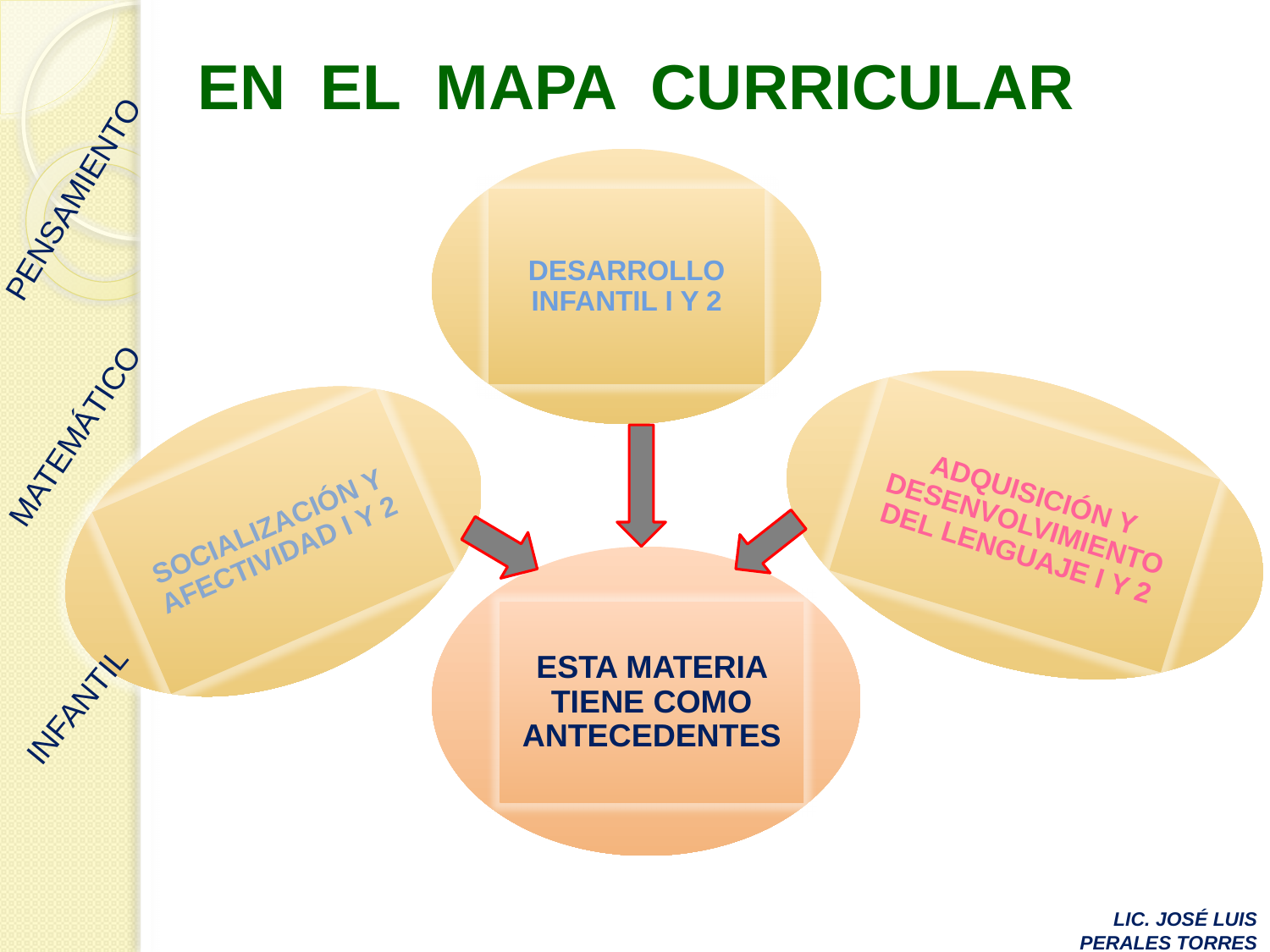

# EN  EL  MAPA  CURRICULAR
PENSAMIENTO
MATEMÁTICO
INFANTIL

DESARROLLO INFANTIL I Y 2

ESTA MATERIA TIENE COMO ANTECEDENTES

ADQUISICIÓN Y DESENVOLVIMIENTO DEL LENGUAJE I Y 2

SOCIALIZACIÓN Y AFECTIVIDAD I Y 2
LIC. JOSÉ LUIS PERALES TORRES